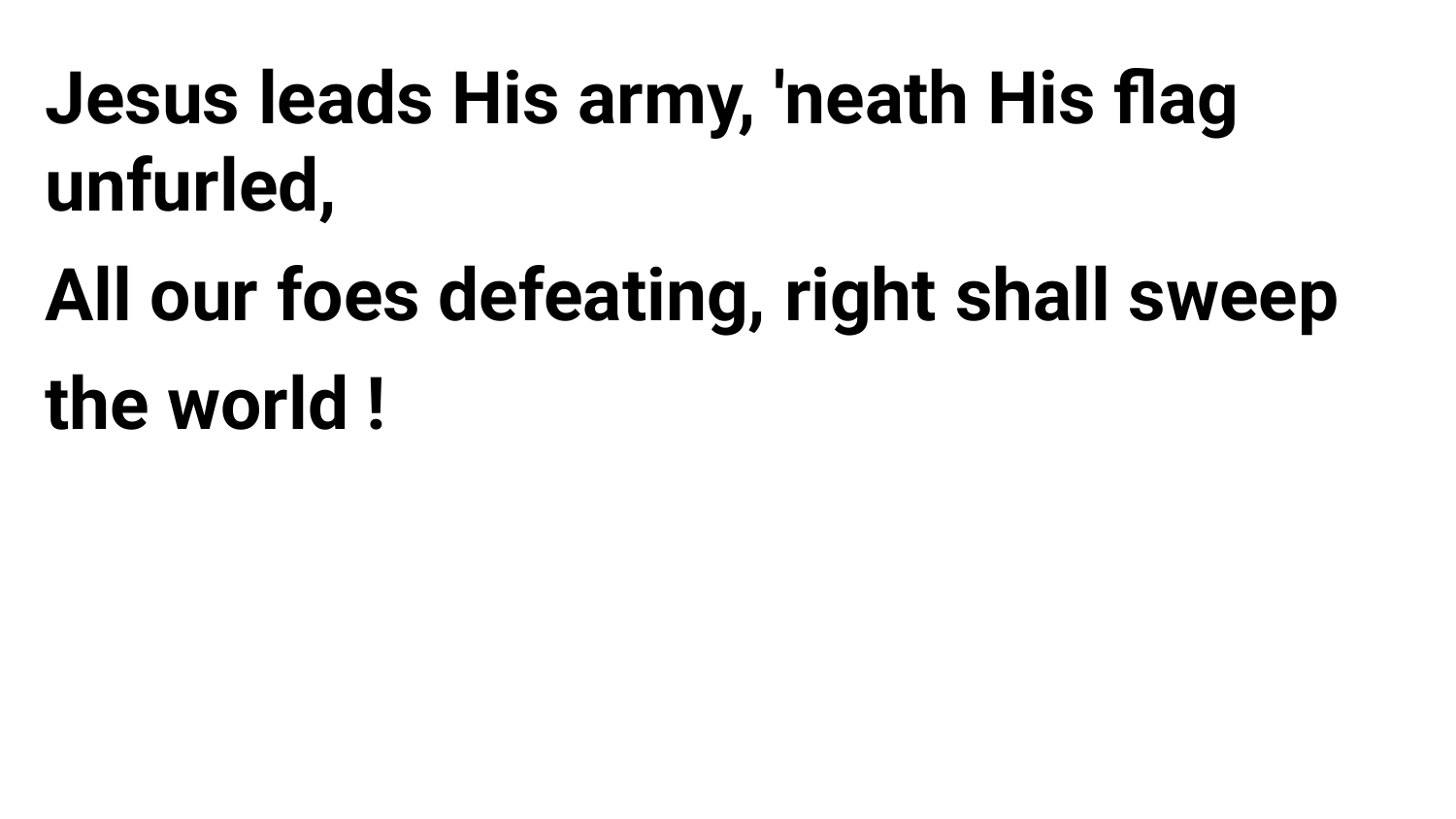

Jesus leads His army, 'neath His flag unfurled,
All our foes defeating, right shall sweep the world !